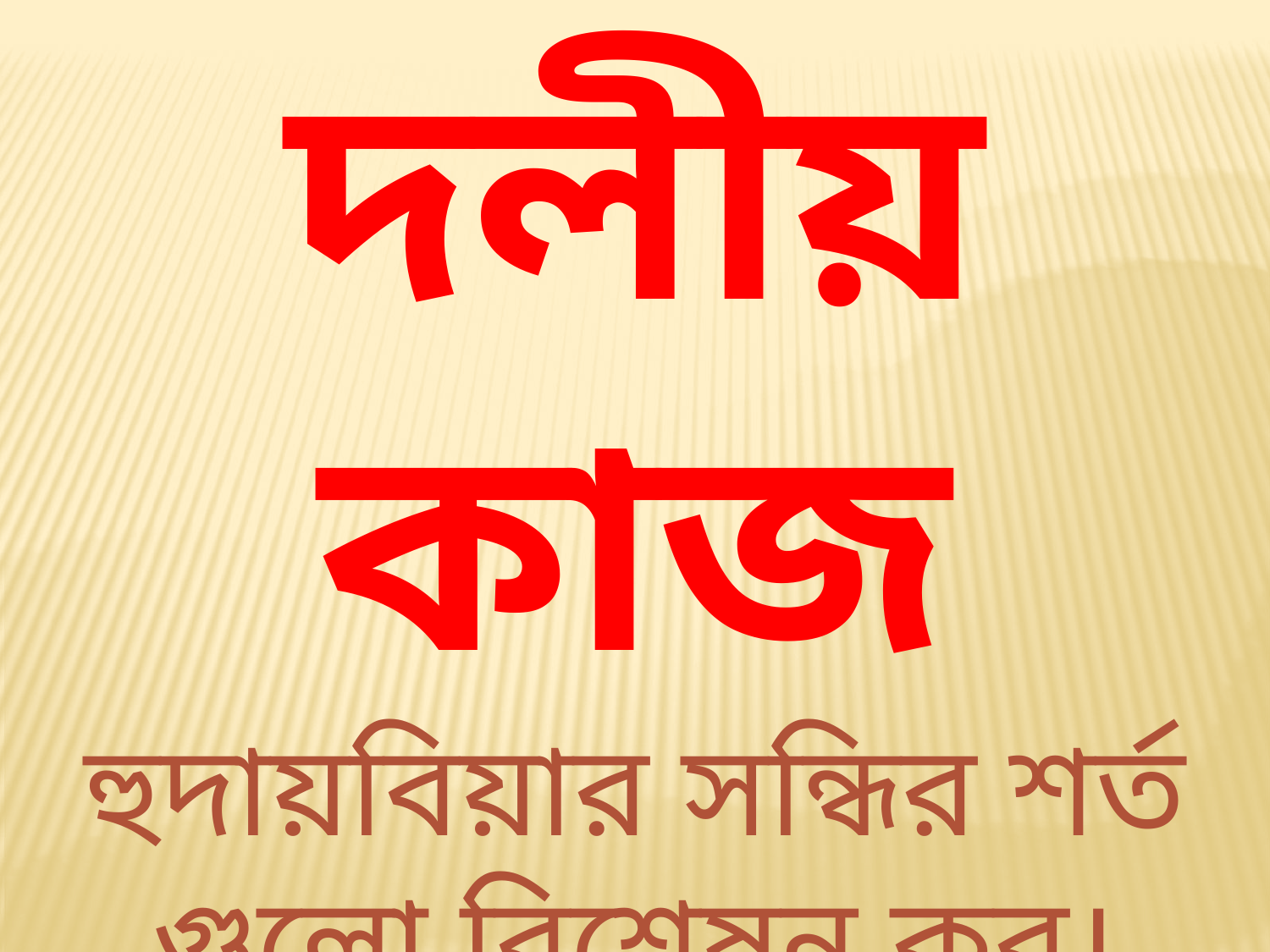

দলীয় কাজ
হুদায়বিয়ার সন্ধির শর্ত গুলো বিশ্লেষন কর।